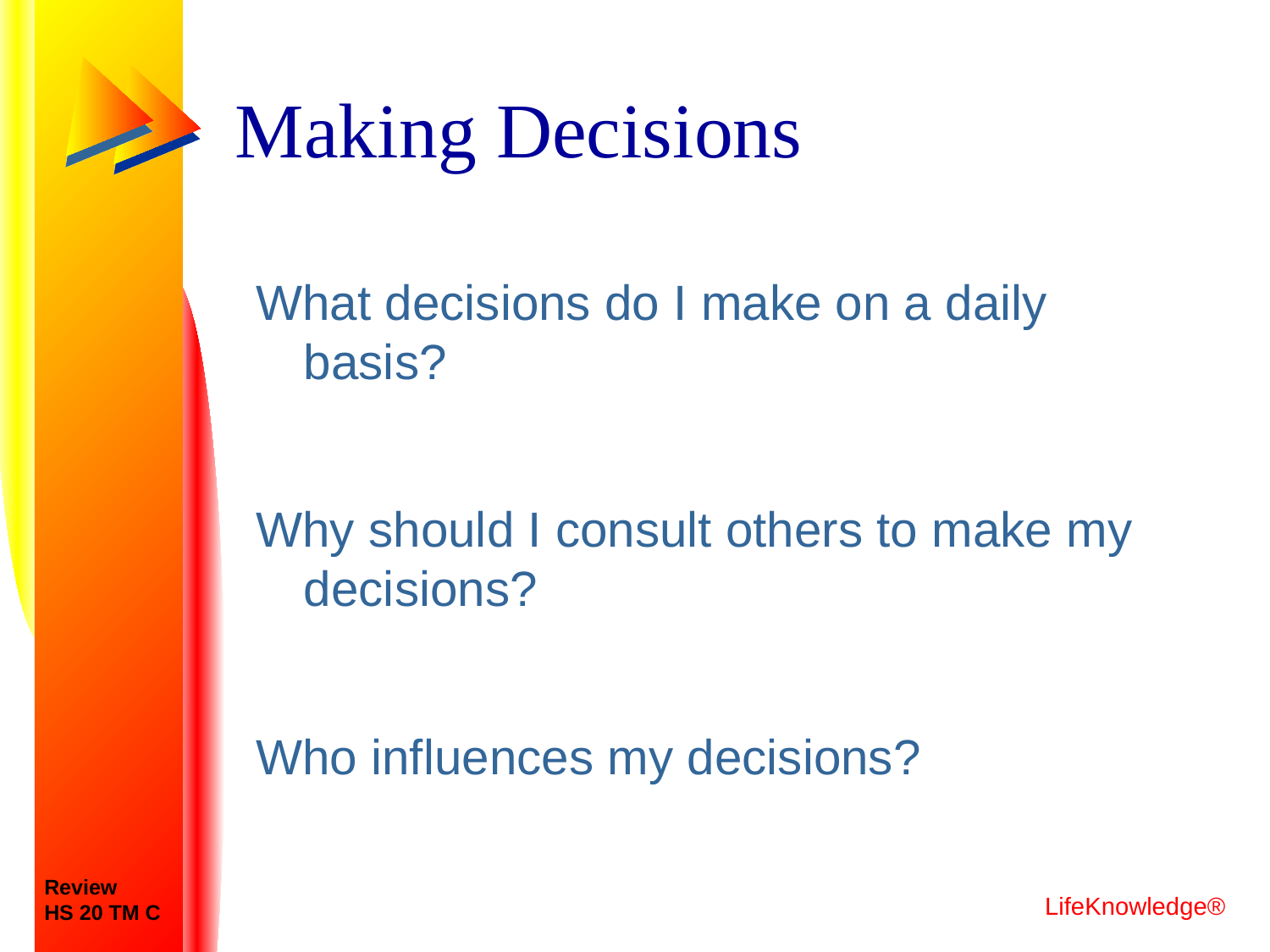

# Making Decisions
What decisions do I make on a daily basis?

Why should I consult others to make my decisions?

Who influences my decisions?
Review
HS 20 TM C
LifeKnowledge®